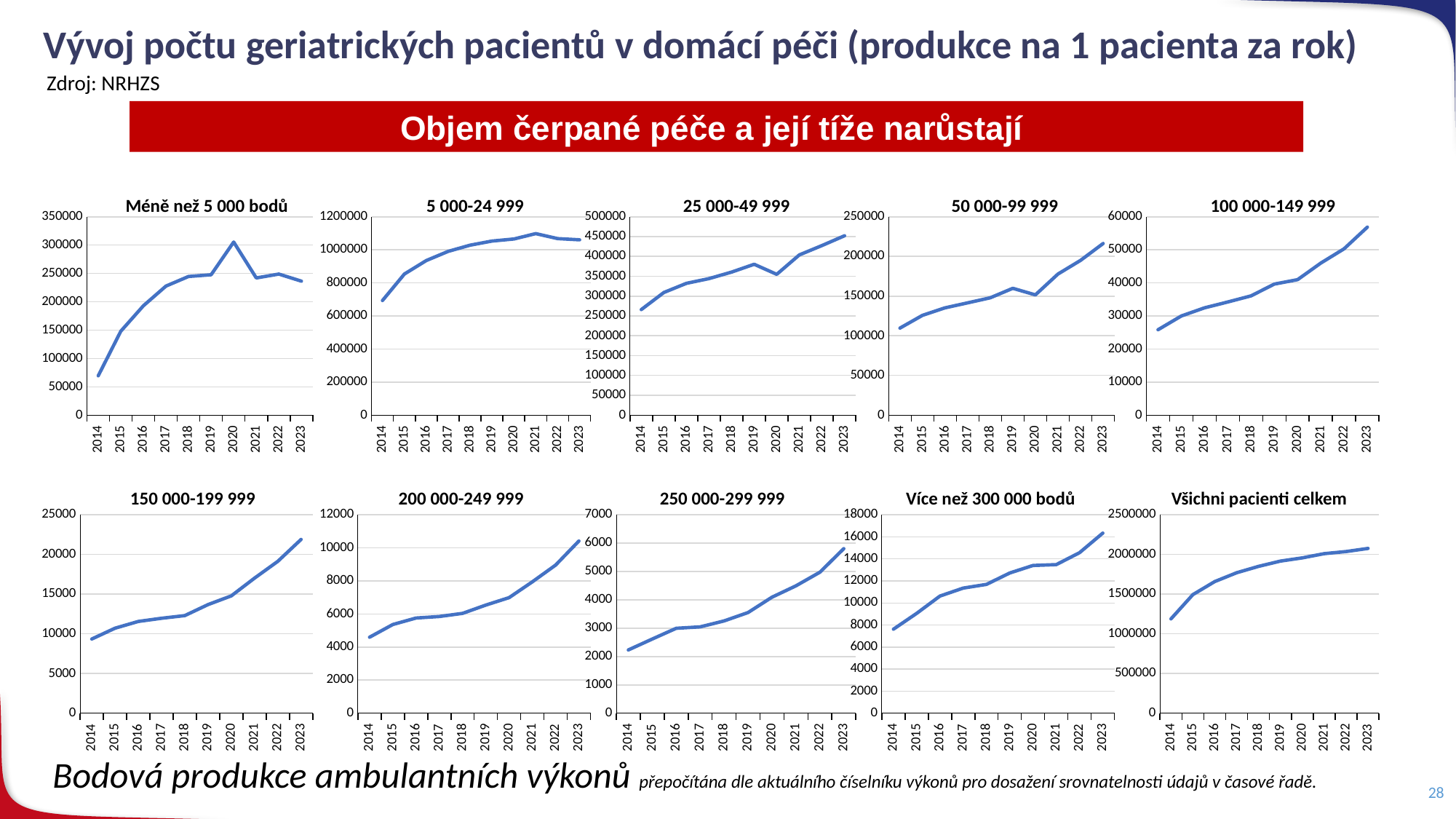

# Vývoj počtu geriatrických pacientů v domácí péči (produkce na 1 pacienta za rok)
Zdroj: NRHZS
Objem čerpané péče a její tíže narůstají
Méně než 5 000 bodů
5 000-24 999
25 000-49 999
50 000-99 999
100 000-149 999

### Chart

| Category | Řada 4 |
|---|---|
| 2014 | 109706.0 |
| 2015 | 125855.0 |
| 2016 | 135282.0 |
| 2017 | 141552.0 |
| 2018 | 147872.0 |
| 2019 | 159856.0 |
| 2020 | 151559.0 |
| 2021 | 177854.0 |
| 2022 | 195020.0 |
| 2023 | 216296.0 |

### Chart

| Category | Řada 5 |
|---|---|
| 2014 | 25832.0 |
| 2015 | 29988.0 |
| 2016 | 32469.0 |
| 2017 | 34227.0 |
| 2018 | 36082.0 |
| 2019 | 39642.0 |
| 2020 | 40978.0 |
| 2021 | 45997.0 |
| 2022 | 50315.0 |
| 2023 | 56855.0 |

### Chart

| Category | Řada 3 |
|---|---|
| 2014 | 266064.0 |
| 2015 | 309177.0 |
| 2016 | 332226.0 |
| 2017 | 344170.0 |
| 2018 | 360562.0 |
| 2019 | 380215.0 |
| 2020 | 354901.0 |
| 2021 | 403823.0 |
| 2022 | 427325.0 |
| 2023 | 452057.0 |

### Chart

| Category | Řada 2 |
|---|---|
| 2014 | 693458.0 |
| 2015 | 853637.0 |
| 2016 | 935239.0 |
| 2017 | 990575.0 |
| 2018 | 1028081.0 |
| 2019 | 1052915.0 |
| 2020 | 1065369.0 |
| 2021 | 1097983.0 |
| 2022 | 1067904.0 |
| 2023 | 1060604.0 |

### Chart

| Category | Součet z 0-4 999 |
|---|---|
| 2014 | 69435.0 |
| 2015 | 148161.0 |
| 2016 | 193006.0 |
| 2017 | 227724.0 |
| 2018 | 244672.0 |
| 2019 | 247712.0 |
| 2020 | 305392.0 |
| 2021 | 242074.0 |
| 2022 | 248901.0 |
| 2023 | 236341.0 |
150 000-199 999
200 000-249 999
250 000-299 999
Více než 300 000 bodů
Všichni pacienti celkem

### Chart

| Category | Řada 9 |
|---|---|
| 2014 | 7626.0 |
| 2015 | 9066.0 |
| 2016 | 10631.0 |
| 2017 | 11352.0 |
| 2018 | 11690.0 |
| 2019 | 12724.0 |
| 2020 | 13405.0 |
| 2021 | 13484.0 |
| 2022 | 14563.0 |
| 2023 | 16340.0 |

### Chart

| Category | Řada 10 |
|---|---|
| 2014 | 1188297.0 |
| 2015 | 1494589.0 |
| 2016 | 1659177.0 |
| 2017 | 1770470.0 |
| 2018 | 1850562.0 |
| 2019 | 1916855.0 |
| 2020 | 1957485.0 |
| 2021 | 2010688.0 |
| 2022 | 2037105.0 |
| 2023 | 2076626.0 |

### Chart

| Category | Řada 8 |
|---|---|
| 2014 | 2232.0 |
| 2015 | 2617.0 |
| 2016 | 2998.0 |
| 2017 | 3048.0 |
| 2018 | 3258.0 |
| 2019 | 3553.0 |
| 2020 | 4094.0 |
| 2021 | 4495.0 |
| 2022 | 4976.0 |
| 2023 | 5808.0 |

### Chart

| Category | Řada 7 |
|---|---|
| 2014 | 4597.0 |
| 2015 | 5369.0 |
| 2016 | 5760.0 |
| 2017 | 5852.0 |
| 2018 | 6042.0 |
| 2019 | 6544.0 |
| 2020 | 6993.0 |
| 2021 | 7951.0 |
| 2022 | 8962.0 |
| 2023 | 10419.0 |

### Chart

| Category | Řada 6 |
|---|---|
| 2014 | 9347.0 |
| 2015 | 10719.0 |
| 2016 | 11566.0 |
| 2017 | 11970.0 |
| 2018 | 12303.0 |
| 2019 | 13694.0 |
| 2020 | 14794.0 |
| 2021 | 17027.0 |
| 2022 | 19139.0 |
| 2023 | 21906.0 |
Bodová produkce ambulantních výkonů přepočítána dle aktuálního číselníku výkonů pro dosažení srovnatelnosti údajů v časové řadě.
28